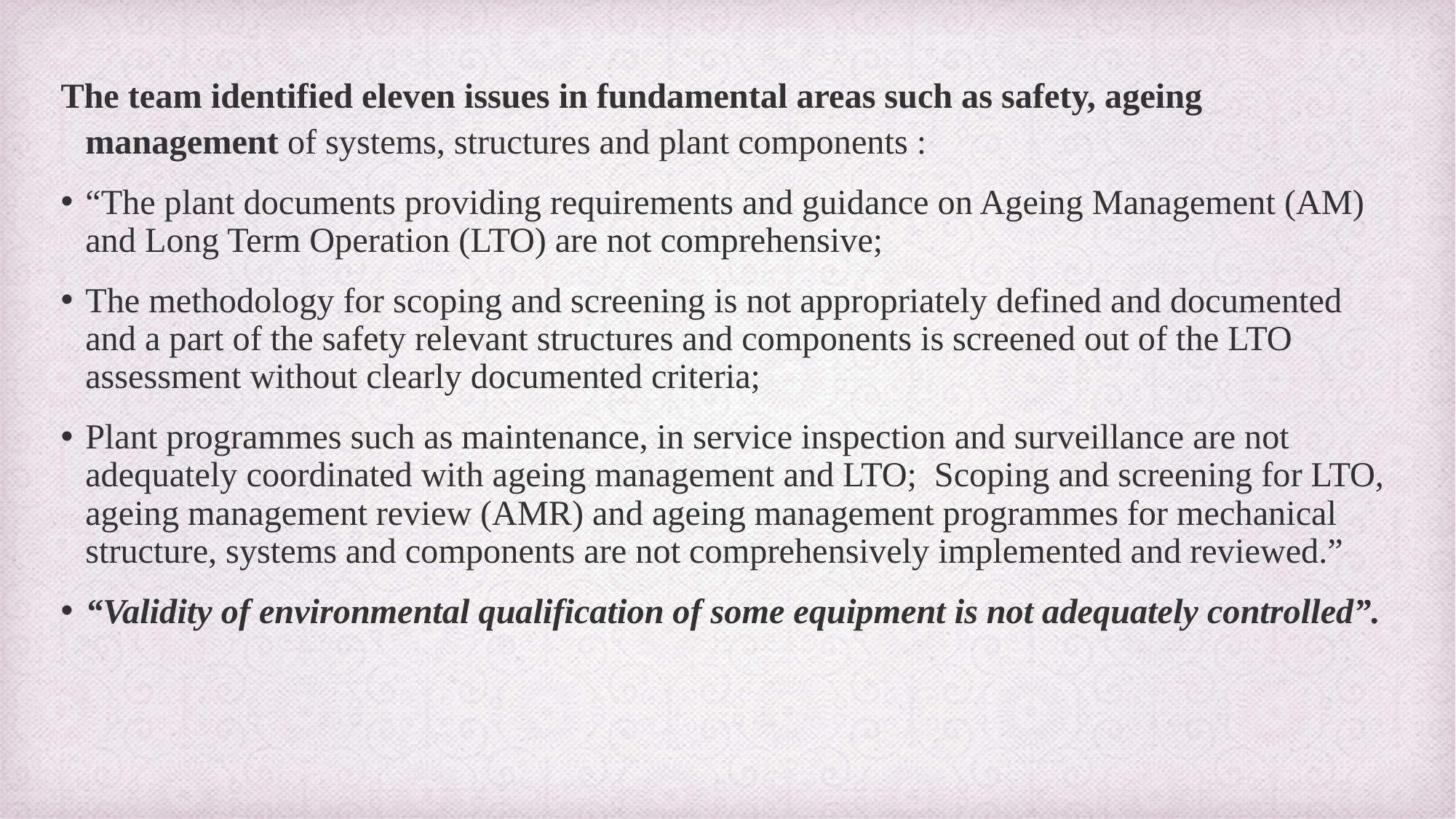

The team identified eleven issues in fundamental areas such as safety, ageing management of systems, structures and plant components :
“The plant documents providing requirements and guidance on Ageing Management (AM) and Long Term Operation (LTO) are not comprehensive;
The methodology for scoping and screening is not appropriately defined and documented and a part of the safety relevant structures and components is screened out of the LTO assessment without clearly documented criteria;
Plant programmes such as maintenance, in service inspection and surveillance are not adequately coordinated with ageing management and LTO;  Scoping and screening for LTO, ageing management review (AMR) and ageing management programmes for mechanical structure, systems and components are not comprehensively implemented and reviewed.”
“Validity of environmental qualification of some equipment is not adequately controlled”.